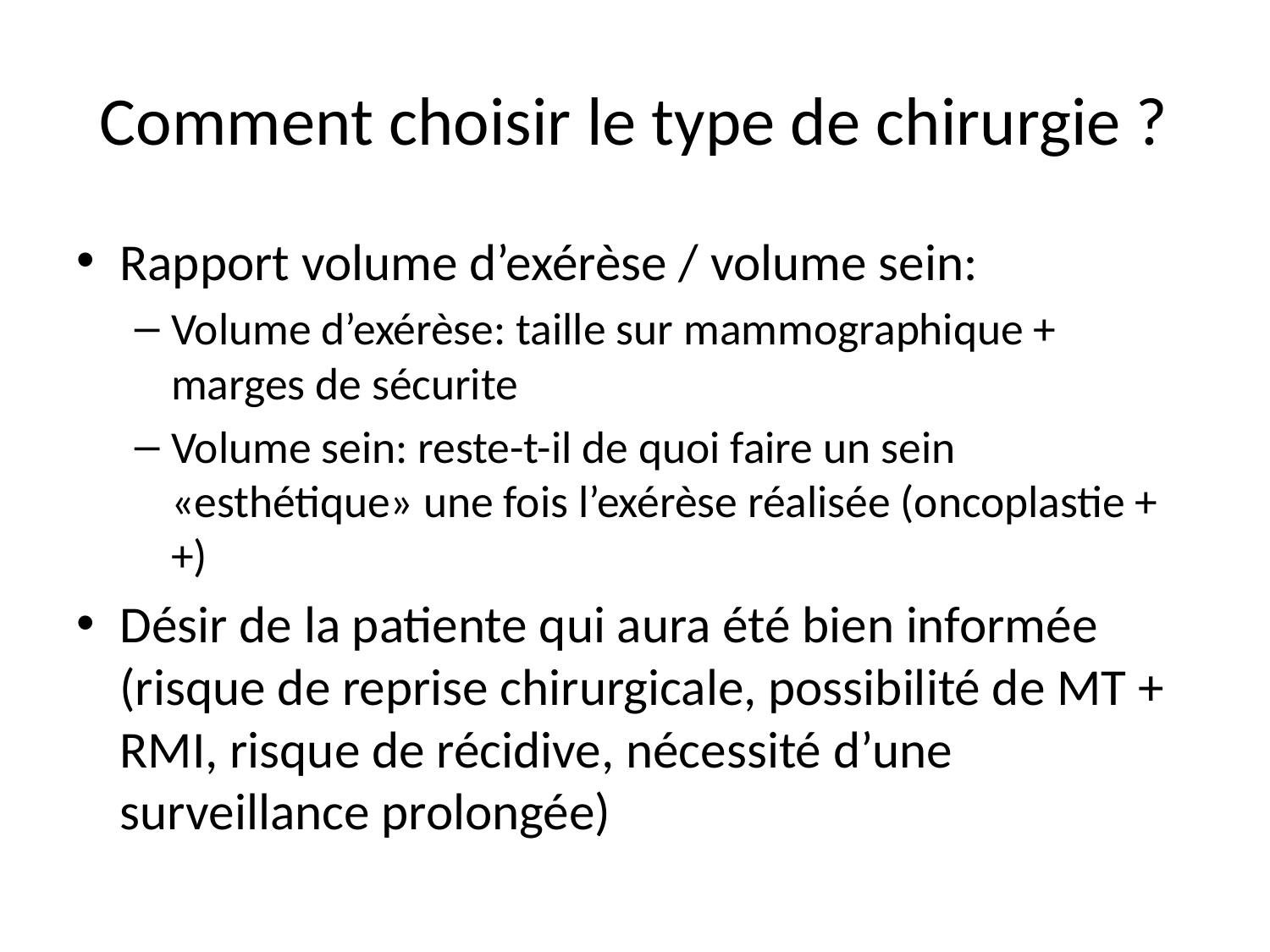

# Comment choisir le type de chirurgie ?
Rapport volume d’exérèse / volume sein:
Volume d’exérèse: taille sur mammographique + marges de sécurite
Volume sein: reste-t-il de quoi faire un sein «esthétique» une fois l’exérèse réalisée (oncoplastie ++)
Désir de la patiente qui aura été bien informée (risque de reprise chirurgicale, possibilité de MT + RMI, risque de récidive, nécessité d’une surveillance prolongée)